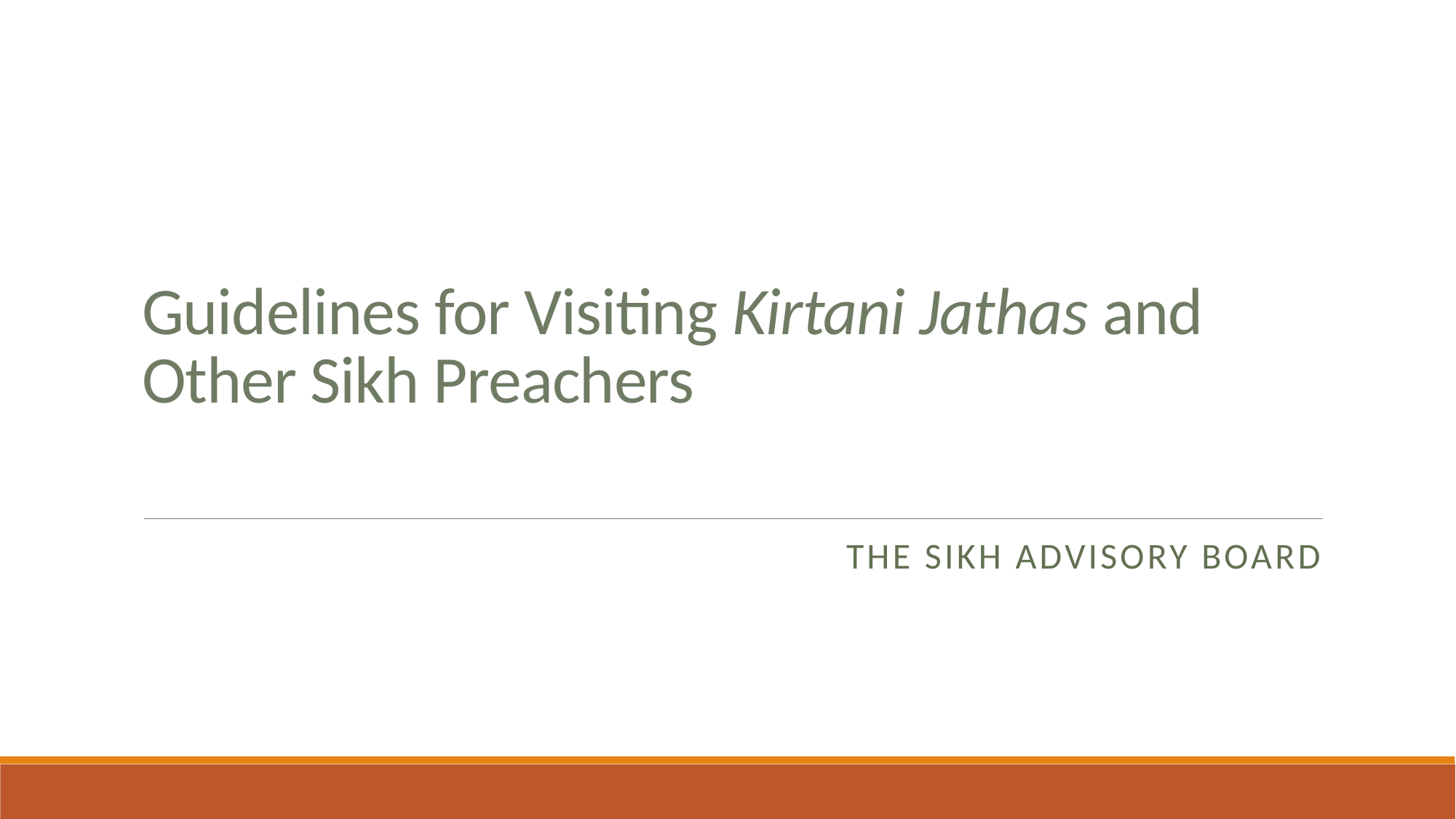

# Guidelines for Visiting Kirtani Jathas and Other Sikh Preachers
THE Sikh Advisory board